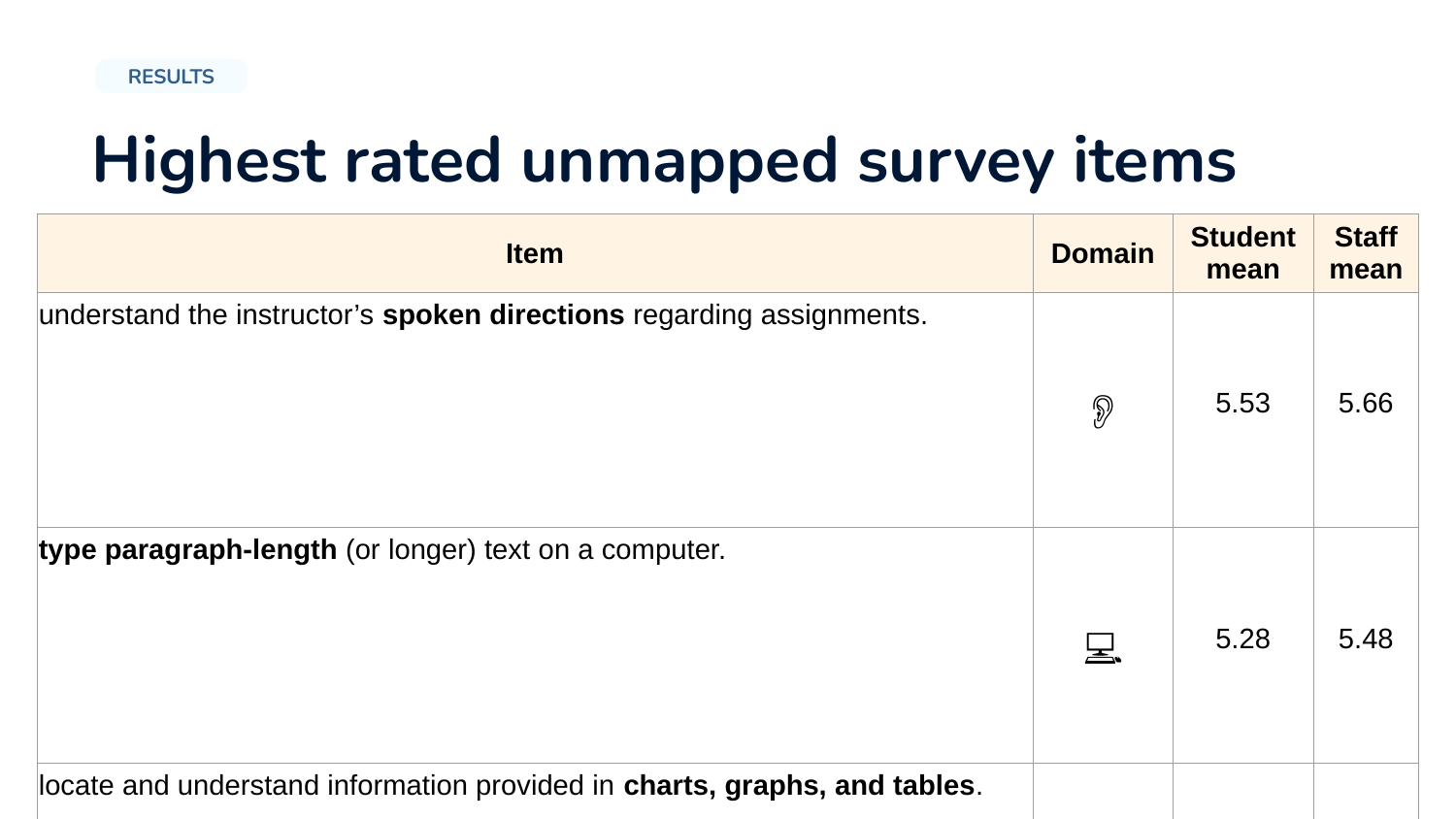

TOPIC 3
RESULTS
Highest rated unmapped survey items
| Item | Domain | Student mean | Staff mean |
| --- | --- | --- | --- |
| understand the instructor’s spoken directions regarding assignments. | 👂 | 5.53 | 5.66 |
| type paragraph-length (or longer) text on a computer. | 💻 | 5.28 | 5.48 |
| locate and understand information provided in charts, graphs, and tables. | 📖 | 5.49 | 5.48 |
| understand the difference between suggestions, advice, directives, and warnings when spoken (e.g., as heard in a lecture or during a conversation). | 👂 | 5.43 | 5.45 |
| read and understand text on lecture presentation slides and video subtitles. | 📖 | 5.29 | 5.44 |
| read for everyday purposes (e.g., train schedules, food menus, street signs). | 📖 | 5.26 | 5.34 |